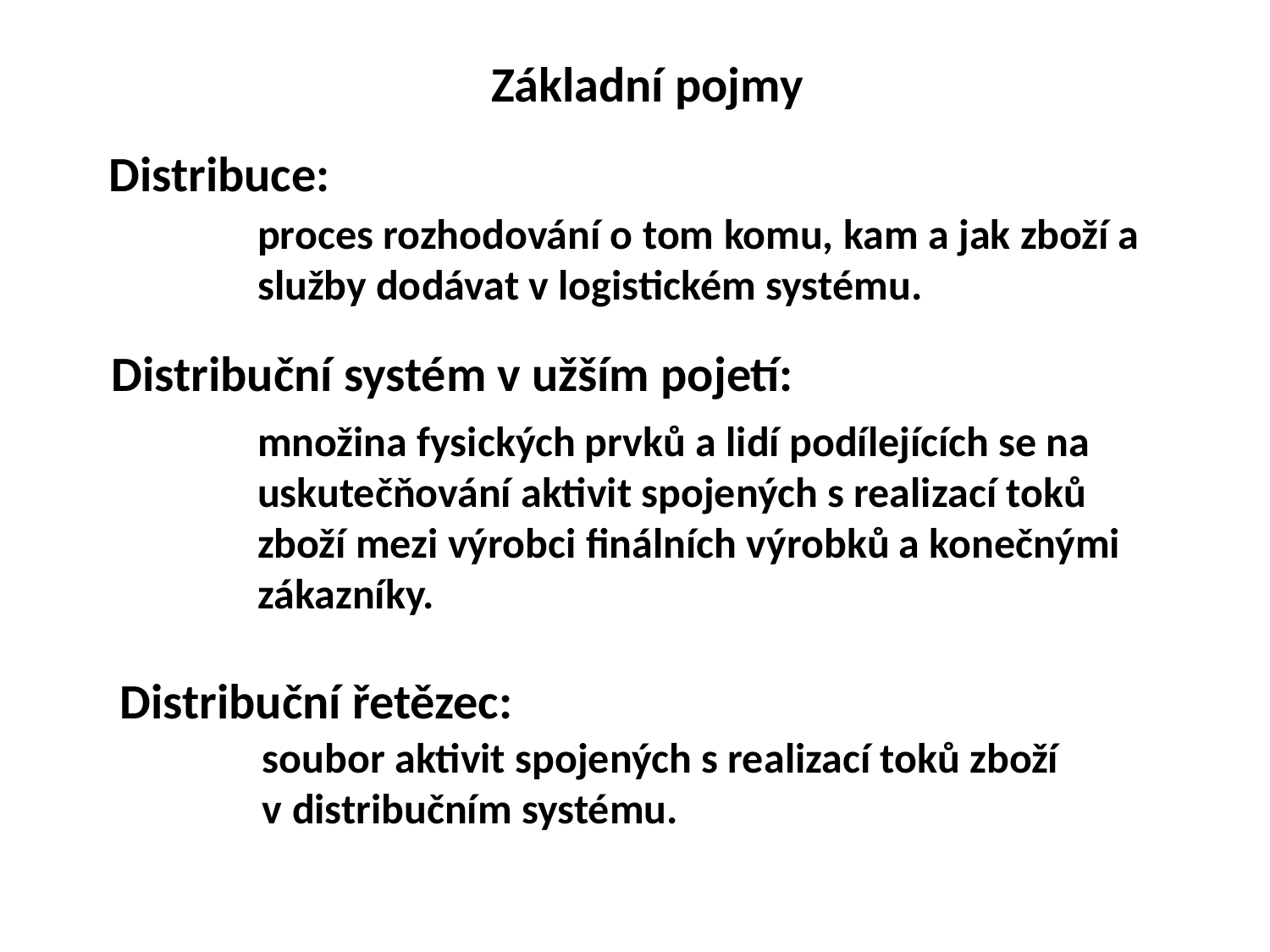

Základní pojmy
Distribuce:
proces rozhodování o tom komu, kam a jak zboží a služby dodávat v logistickém systému.
Distribuční systém v užším pojetí:
množina fysických prvků a lidí podílejících se na uskutečňování aktivit spojených s realizací toků zboží mezi výrobci finálních výrobků a konečnými zákazníky.
Distribuční řetězec:
soubor aktivit spojených s realizací toků zboží v distribučním systému.